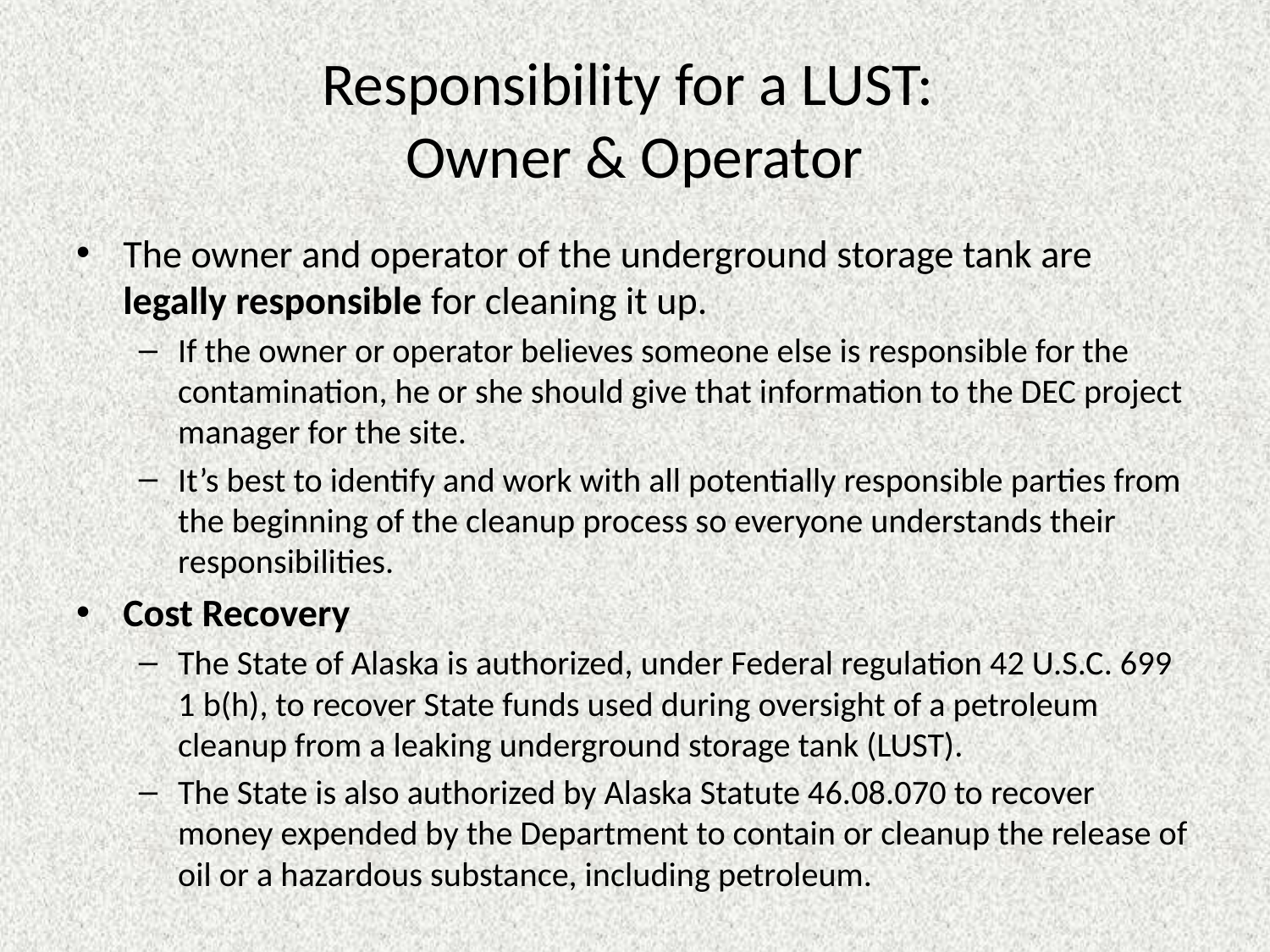

# Responsibility for a LUST: Owner & Operator
The owner and operator of the underground storage tank are legally responsible for cleaning it up.
If the owner or operator believes someone else is responsible for the contamination, he or she should give that information to the DEC project manager for the site.
It’s best to identify and work with all potentially responsible parties from the beginning of the cleanup process so everyone understands their responsibilities.
Cost Recovery
The State of Alaska is authorized, under Federal regulation 42 U.S.C. 699 1 b(h), to recover State funds used during oversight of a petroleum cleanup from a leaking underground storage tank (LUST).
The State is also authorized by Alaska Statute 46.08.070 to recover money expended by the Department to contain or cleanup the release of oil or a hazardous substance, including petroleum.